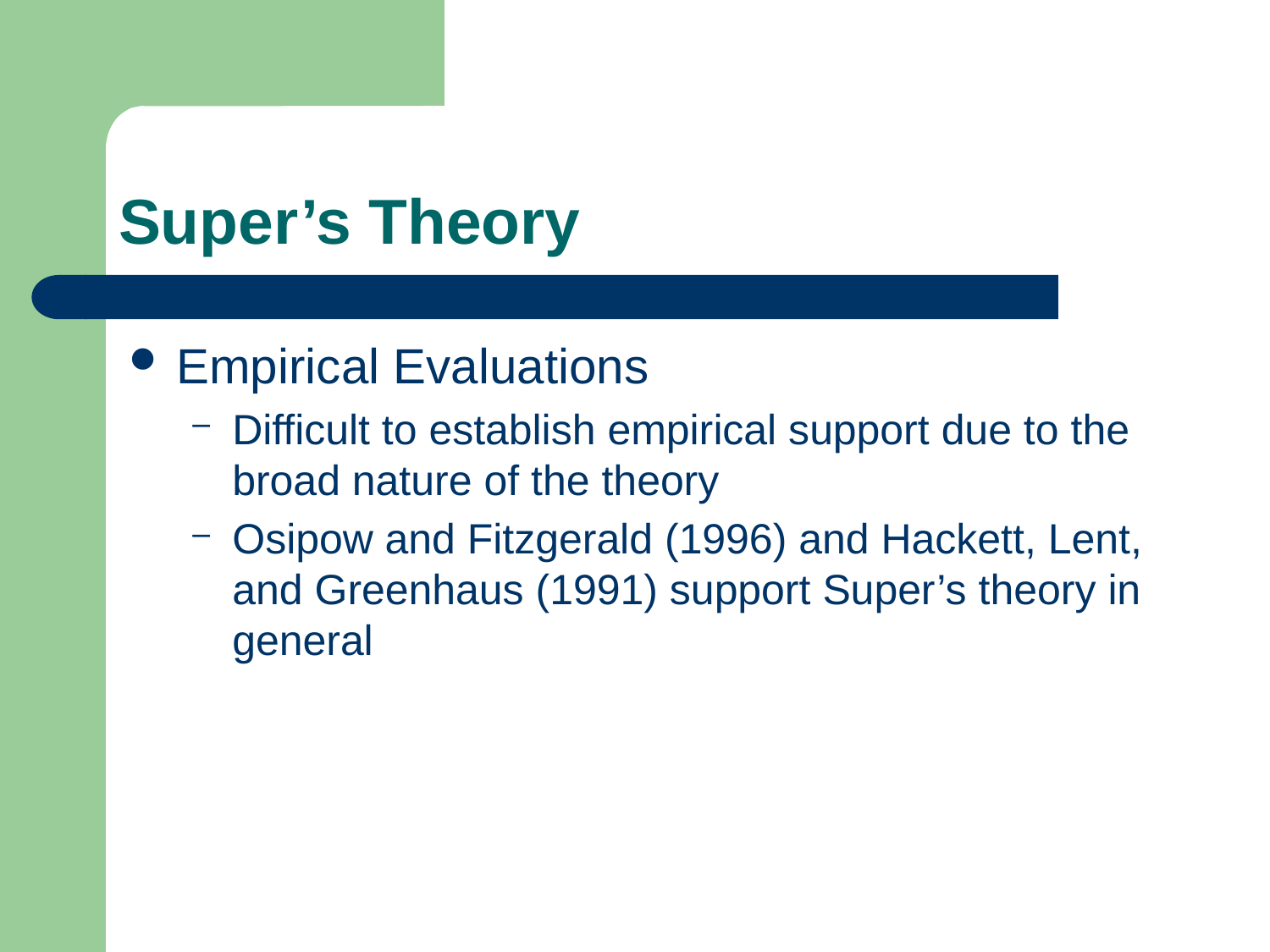

# Super’s Theory
Empirical Evaluations
Difficult to establish empirical support due to the broad nature of the theory
Osipow and Fitzgerald (1996) and Hackett, Lent, and Greenhaus (1991) support Super’s theory in general